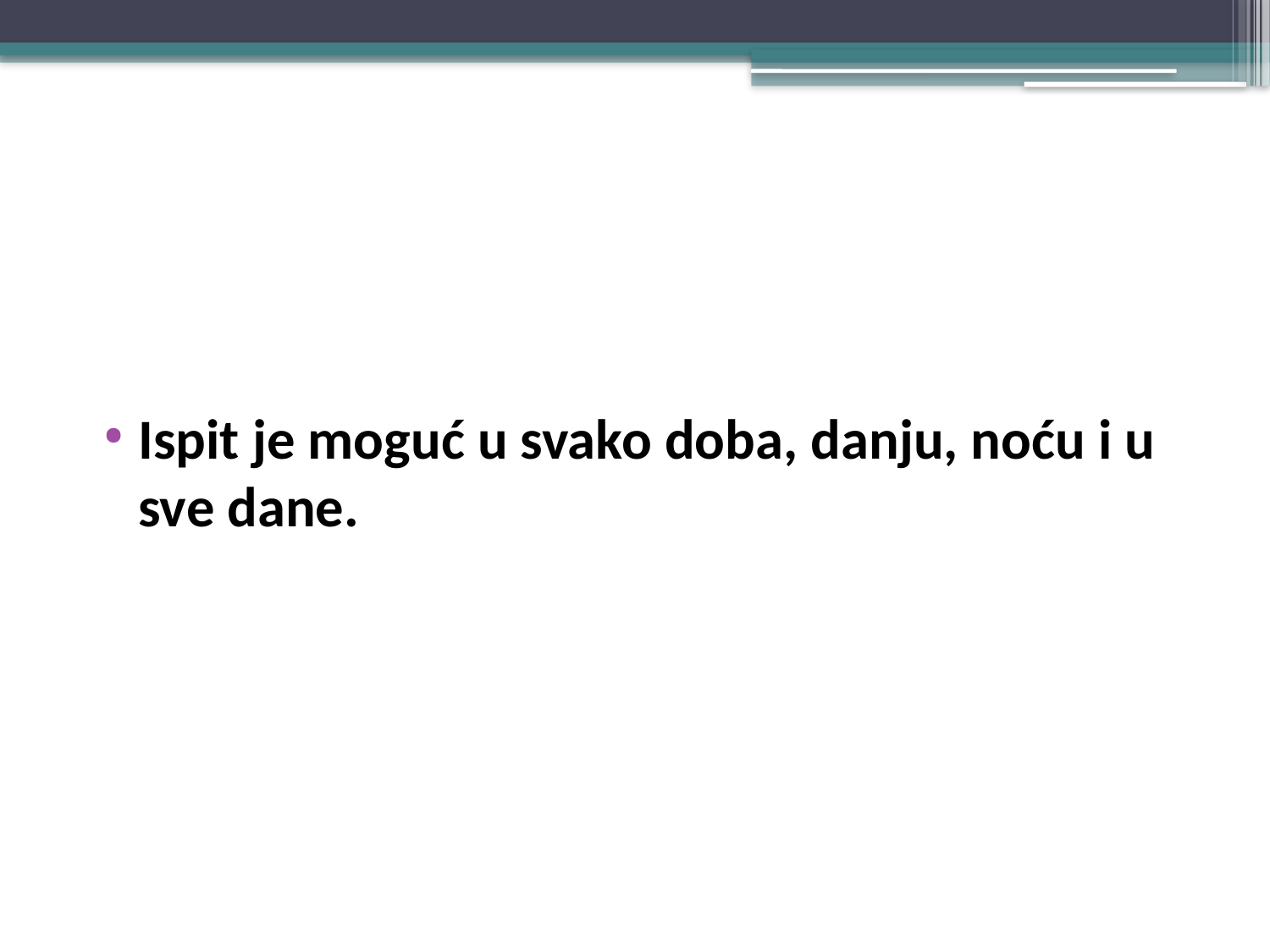

#
Ispit je moguć u svako doba, danju, noću i u sve dane.